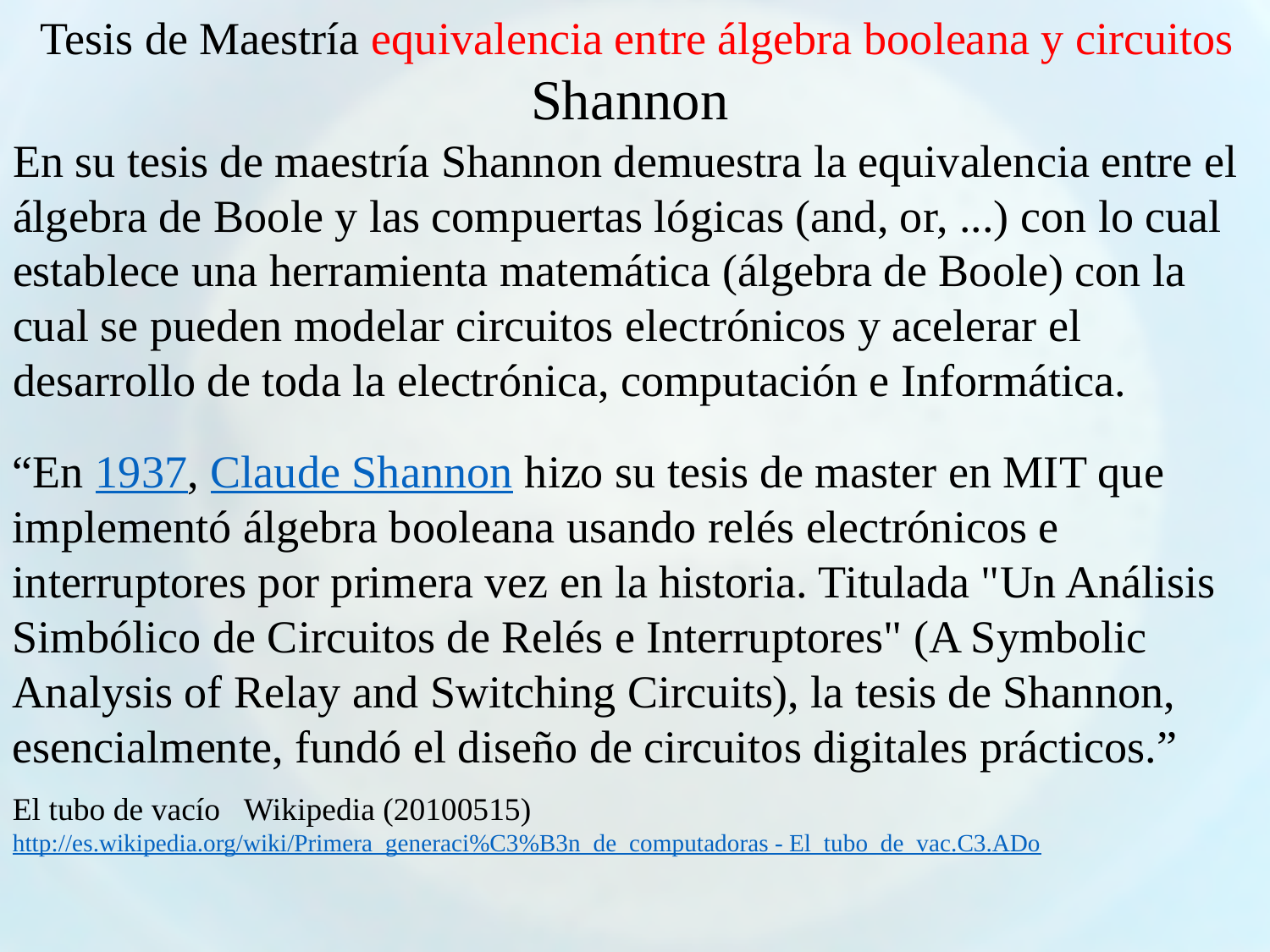

Tesis de Maestría equivalencia entre álgebra booleana y circuitos
Shannon
En su tesis de maestría Shannon demuestra la equivalencia entre el álgebra de Boole y las compuertas lógicas (and, or, ...) con lo cual establece una herramienta matemática (álgebra de Boole) con la cual se pueden modelar circuitos electrónicos y acelerar el desarrollo de toda la electrónica, computación e Informática.
“En 1937, Claude Shannon hizo su tesis de master en MIT que implementó álgebra booleana usando relés electrónicos e interruptores por primera vez en la historia. Titulada "Un Análisis Simbólico de Circuitos de Relés e Interruptores" (A Symbolic Analysis of Relay and Switching Circuits), la tesis de Shannon, esencialmente, fundó el diseño de circuitos digitales prácticos.”

El tubo de vacío   Wikipedia (20100515)
http://es.wikipedia.org/wiki/Primera_generaci%C3%B3n_de_computadoras - El_tubo_de_vac.C3.ADo